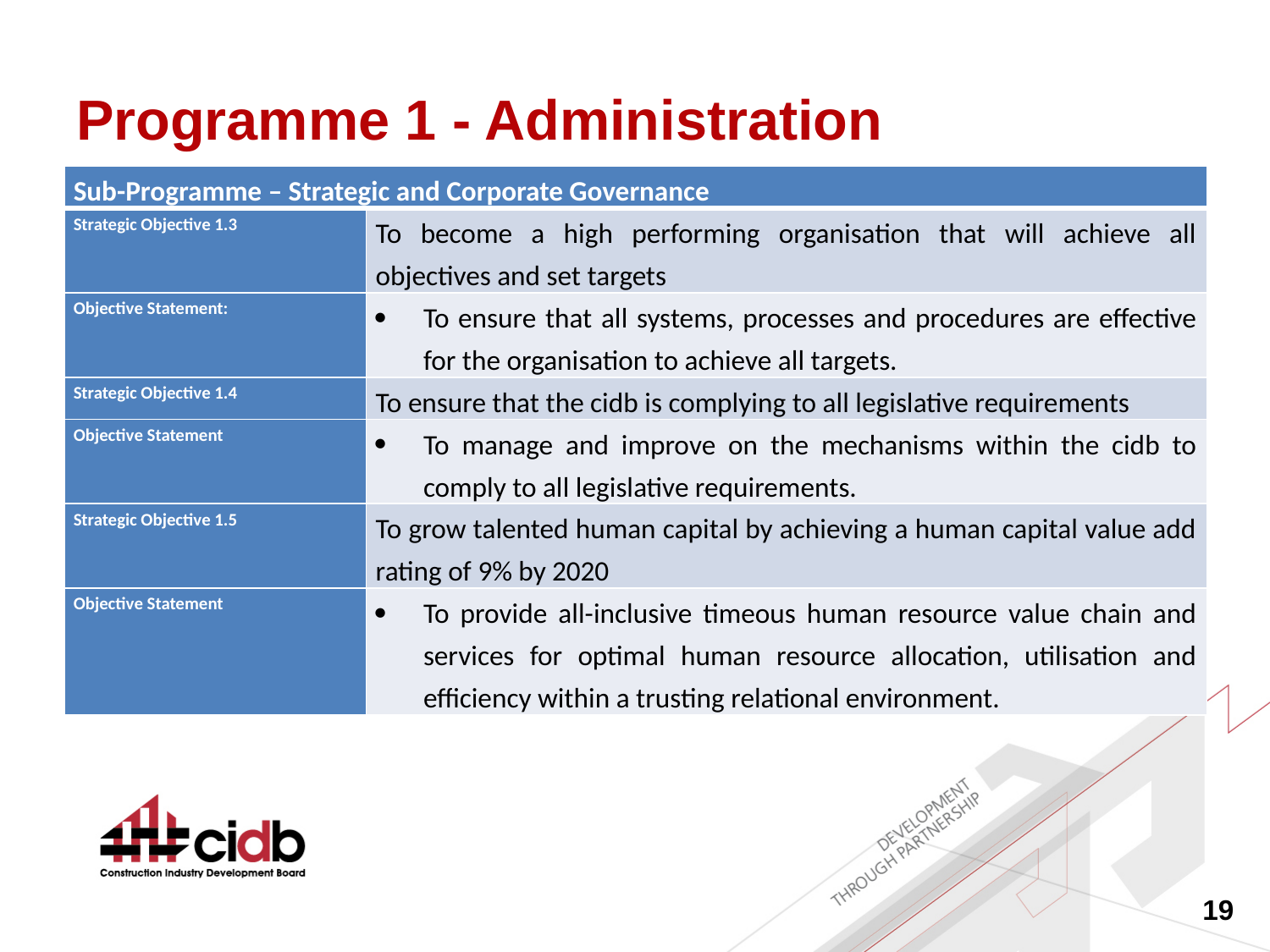

# Programme 1 - Administration
| Sub-Programme – Strategic and Corporate Governance |  |
| --- | --- |
| Strategic Objective 1.3 | To become a high performing organisation that will achieve all objectives and set targets |
| Objective Statement: | To ensure that all systems, processes and procedures are effective for the organisation to achieve all targets. |
| Strategic Objective 1.4 | To ensure that the cidb is complying to all legislative requirements |
| Objective Statement | To manage and improve on the mechanisms within the cidb to comply to all legislative requirements. |
| Strategic Objective 1.5 | To grow talented human capital by achieving a human capital value add rating of 9% by 2020 |
| Objective Statement | To provide all-inclusive timeous human resource value chain and services for optimal human resource allocation, utilisation and efficiency within a trusting relational environment. |